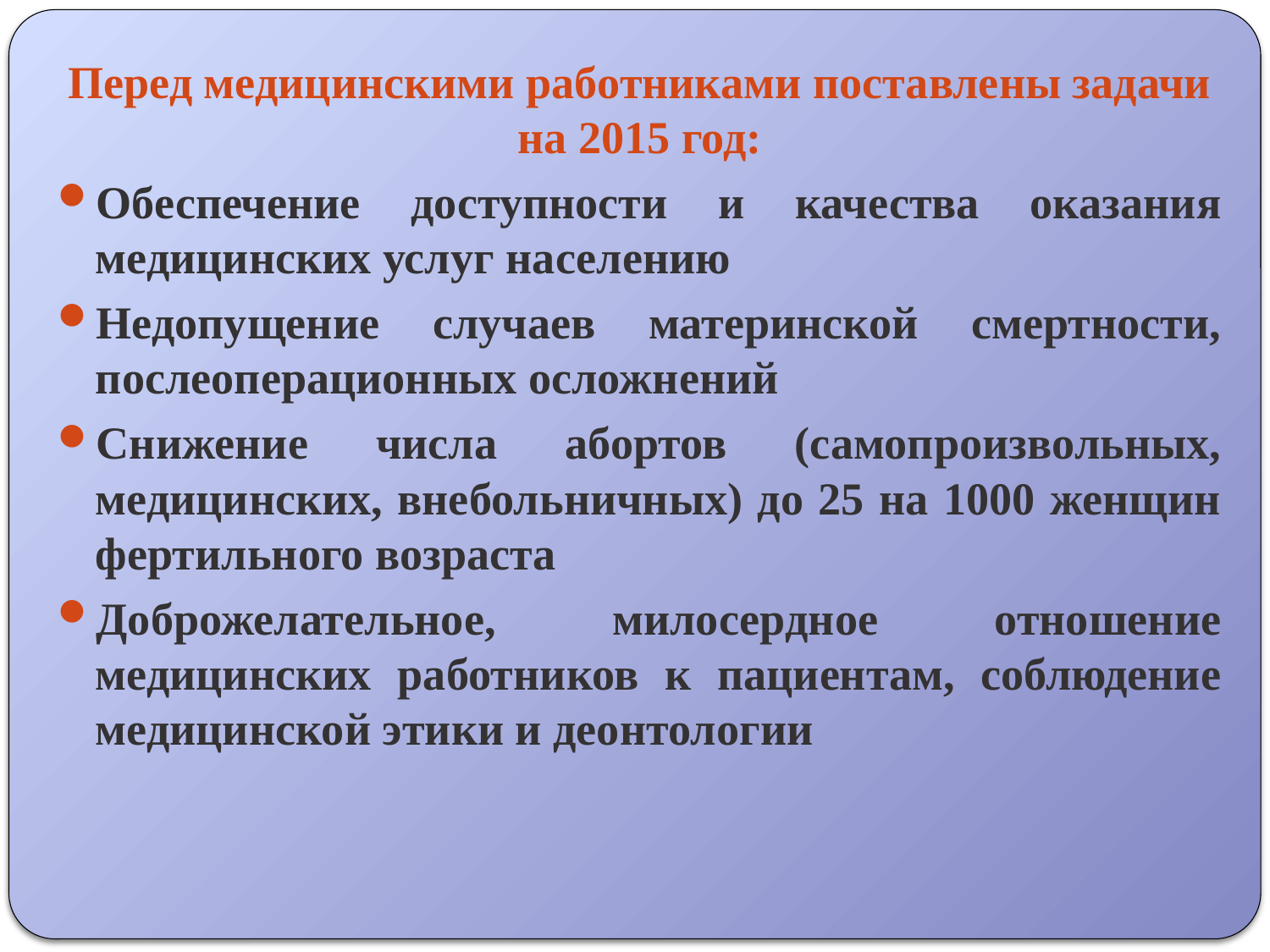

Перед медицинскими работниками поставлены задачи на 2015 год:
Обеспечение доступности и качества оказания медицинских услуг населению
Недопущение случаев материнской смертности, послеоперационных осложнений
Снижение числа абортов (самопроизвольных, медицинских, внебольничных) до 25 на 1000 женщин фертильного возраста
Доброжелательное, милосердное отношение медицинских работников к пациентам, соблюдение медицинской этики и деонтологии